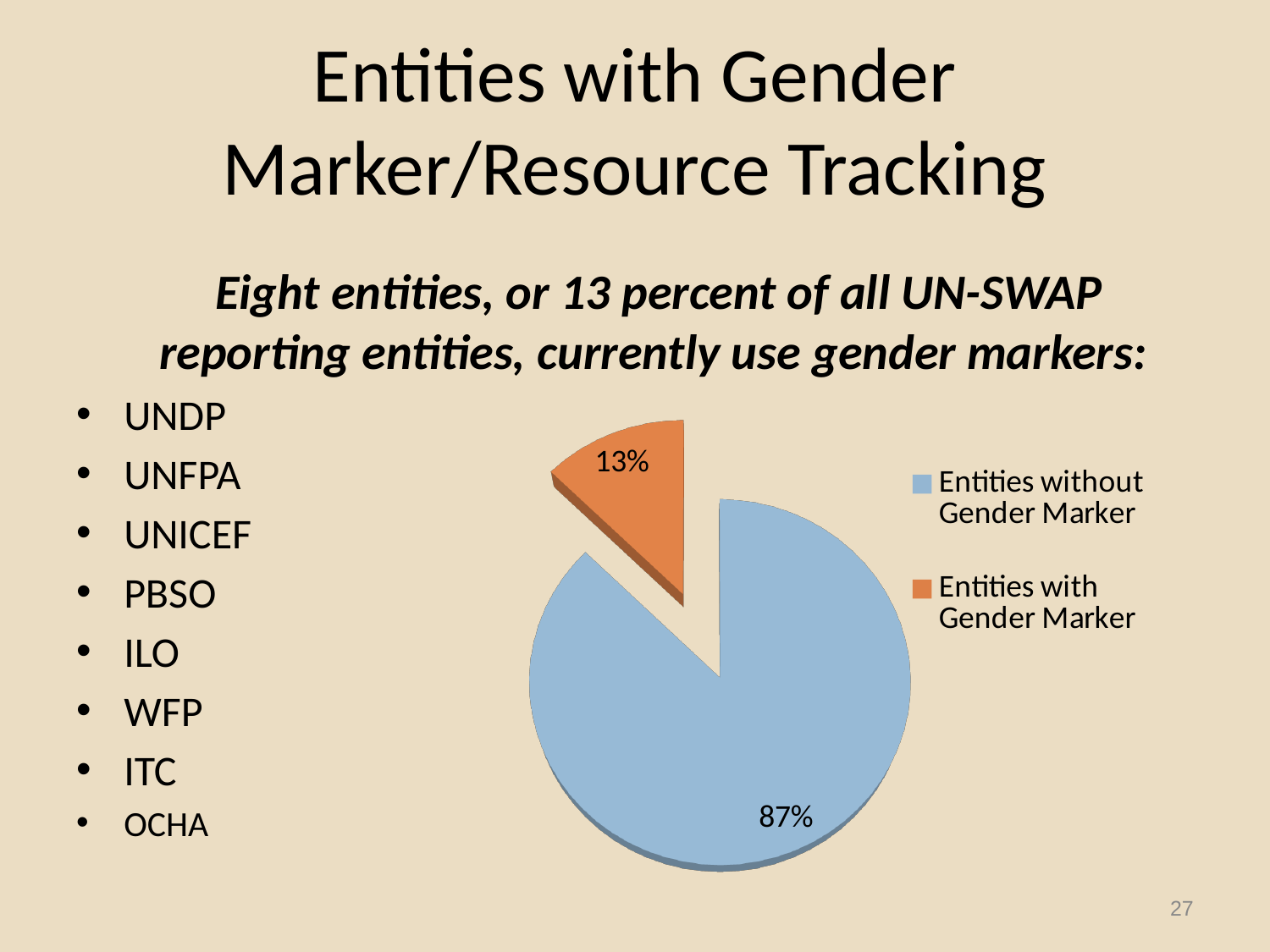

# Entities with Gender Marker/Resource Tracking
	Eight entities, or 13 percent of all UN-SWAP reporting entities, currently use gender markers:
UNDP
UNFPA
UNICEF
PBSO
ILO
WFP
ITC
OCHA

[unsupported chart]

27